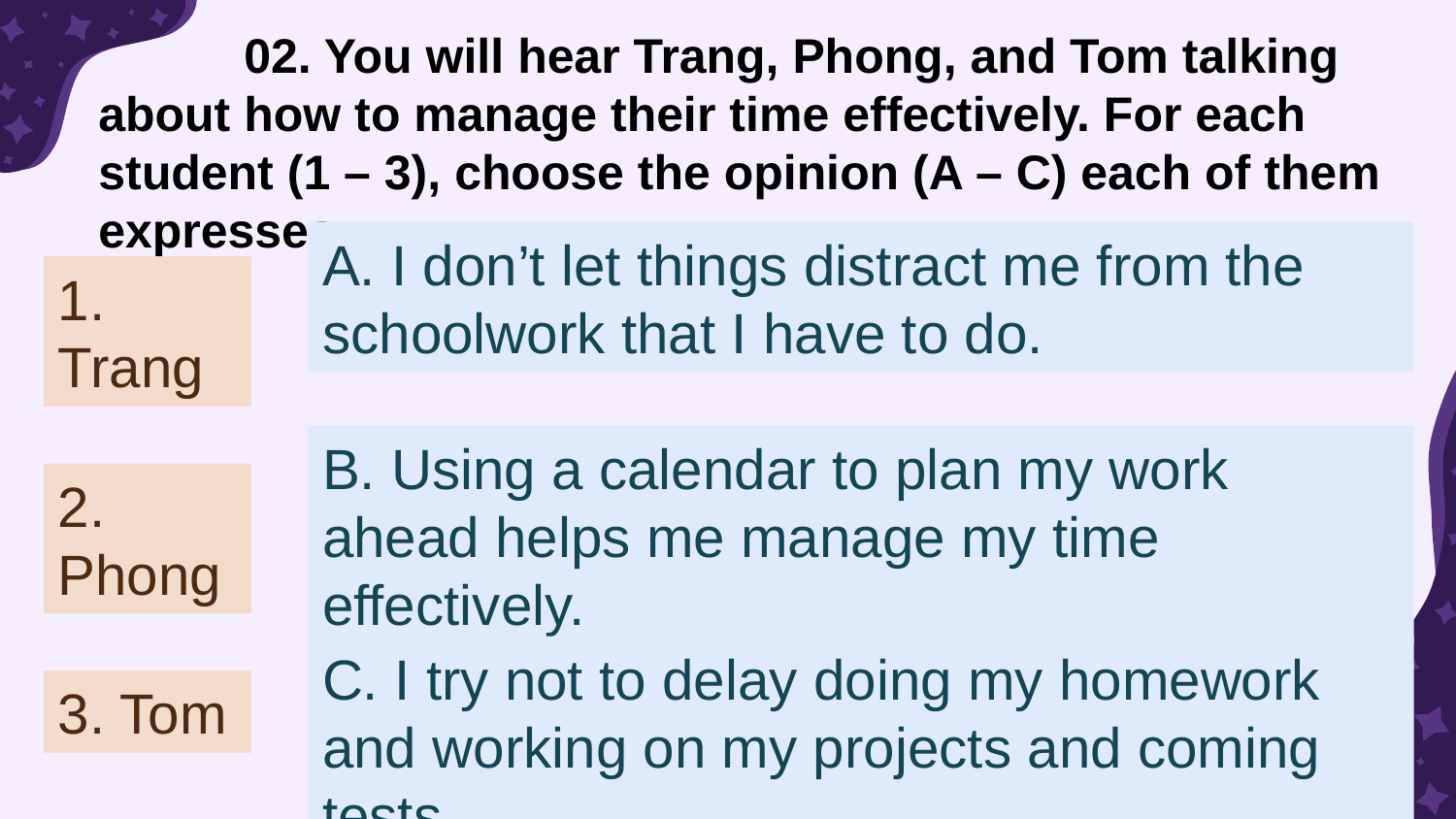

02. You will hear Trang, Phong, and Tom talking about how to manage their time effectively. For each student (1 – 3), choose the opinion (A – C) each of them expresses.
A. I don’t let things distract me from the schoolwork that I have to do.
1. Trang
B. Using a calendar to plan my work ahead helps me manage my time effectively.
2. Phong
C. I try not to delay doing my homework and working on my projects and coming tests.
3. Tom